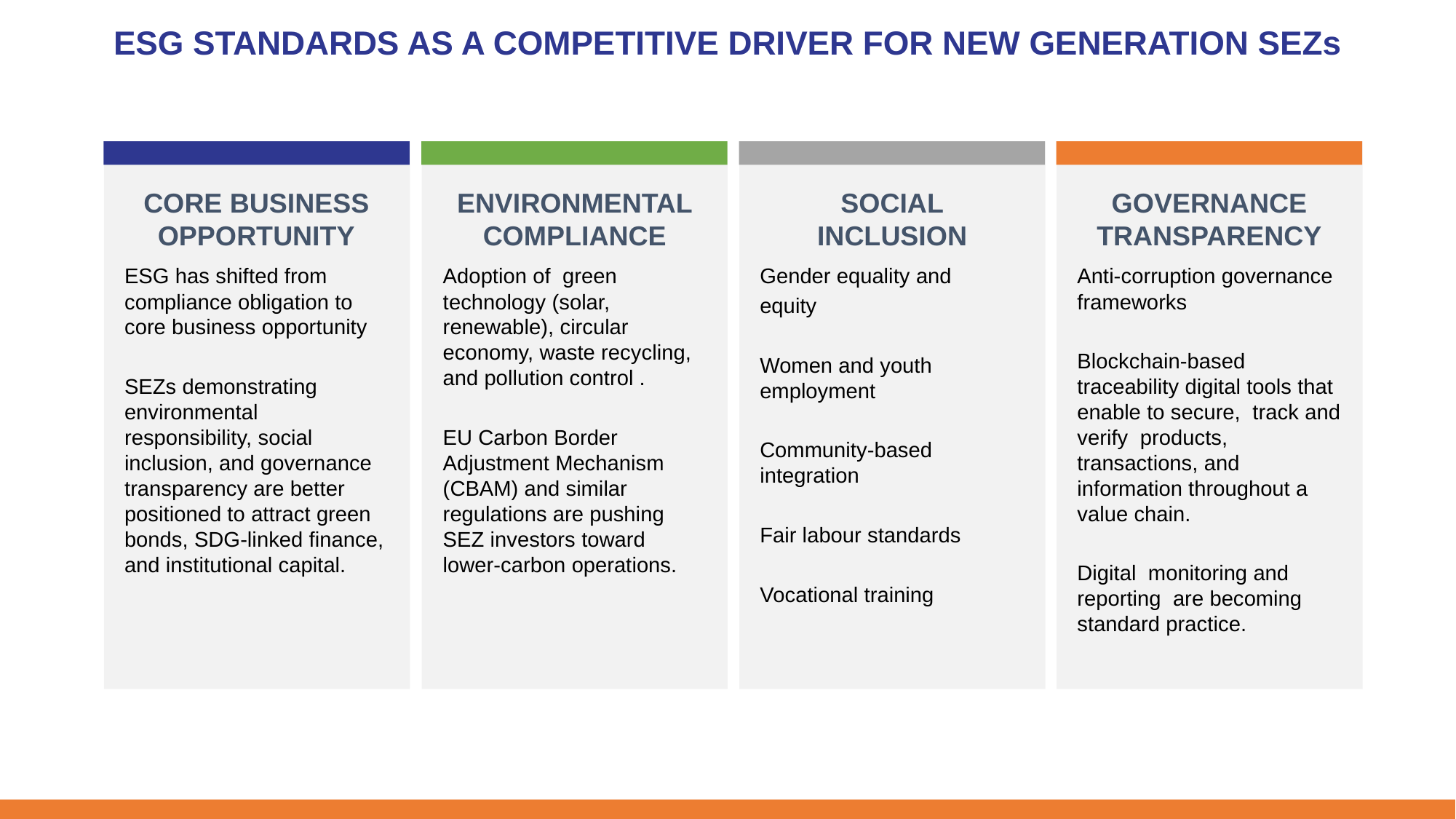

ESG STANDARDS AS A COMPETITIVE DRIVER FOR NEW GENERATION SEZs
GOVERNANCE
TRANSPARENCY
SOCIAL
INCLUSION
CORE BUSINESS OPPORTUNITY
ENVIRONMENTAL COMPLIANCE
ESG has shifted from compliance obligation to core business opportunity

SEZs demonstrating environmental responsibility, social inclusion, and governance transparency are better positioned to attract green bonds, SDG-linked finance, and institutional capital.
Adoption of  green technology (solar, renewable), circular economy, waste recycling, and pollution control .

EU Carbon Border Adjustment Mechanism (CBAM) and similar regulations are pushing SEZ investors toward lower-carbon operations.

Gender equality and
equity

Women and youth employment

Community-based integration

Fair labour standards

Vocational training
Anti-corruption governance frameworks

Blockchain-based traceability digital tools that enable to secure,  track and verify  products, transactions, and information throughout a value chain.

Digital  monitoring and reporting  are becoming standard practice.